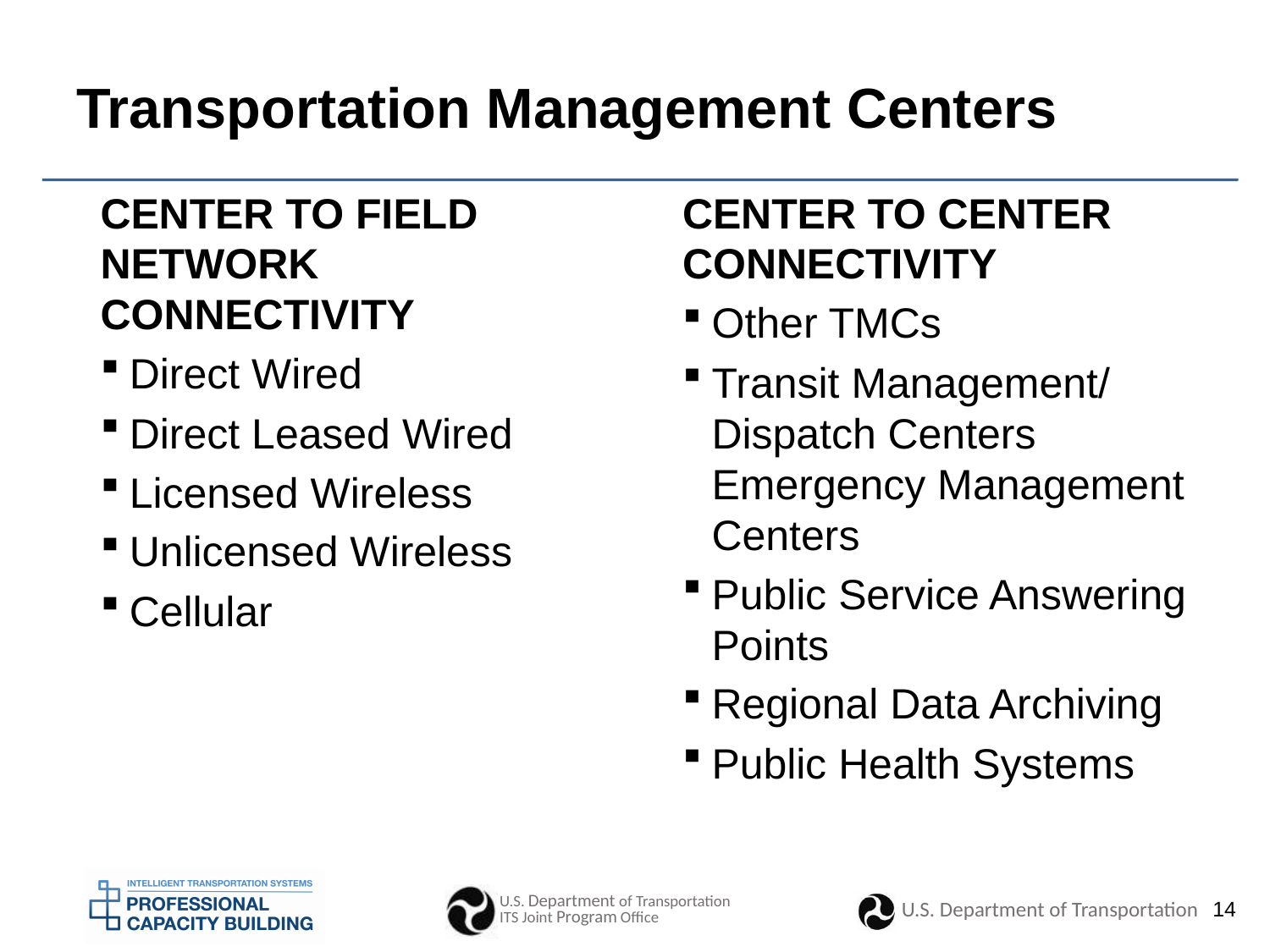

# Transportation Management Centers
CENTER TO FIELD NETWORK CONNECTIVITY
Direct Wired
Direct Leased Wired
Licensed Wireless
Unlicensed Wireless
Cellular

CENTER TO CENTER CONNECTIVITY
Other TMCs
Transit Management/ Dispatch Centers Emergency Management Centers
Public Service Answering Points
Regional Data Archiving
Public Health Systems